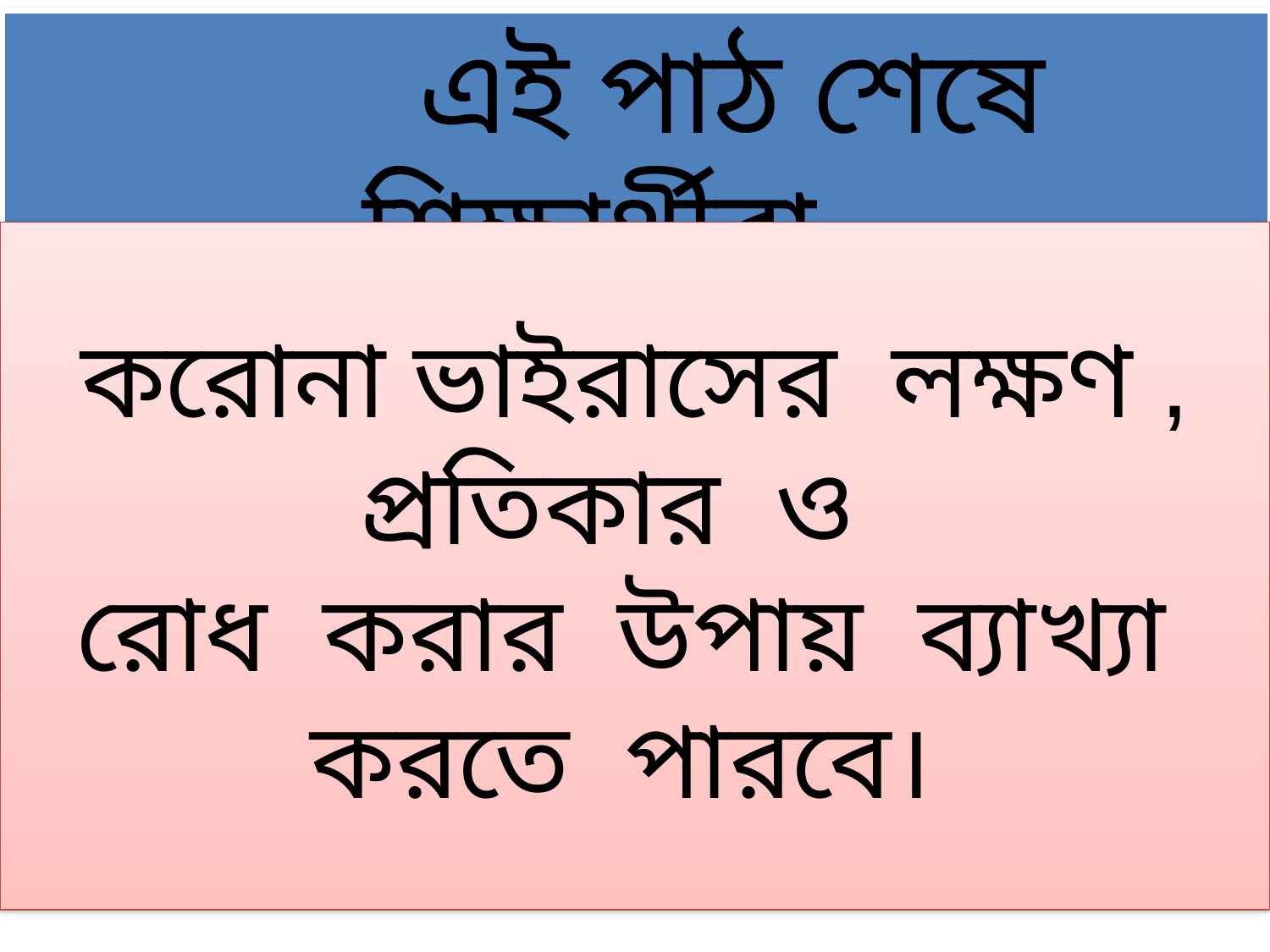

এই পাঠ শেষে শিক্ষার্থীরা…
করোনা ভাইরাসের  লক্ষণ , প্রতিকার  ও
রোধ  করার  উপায়  ব্যাখ্যা  করতে  পারবে।